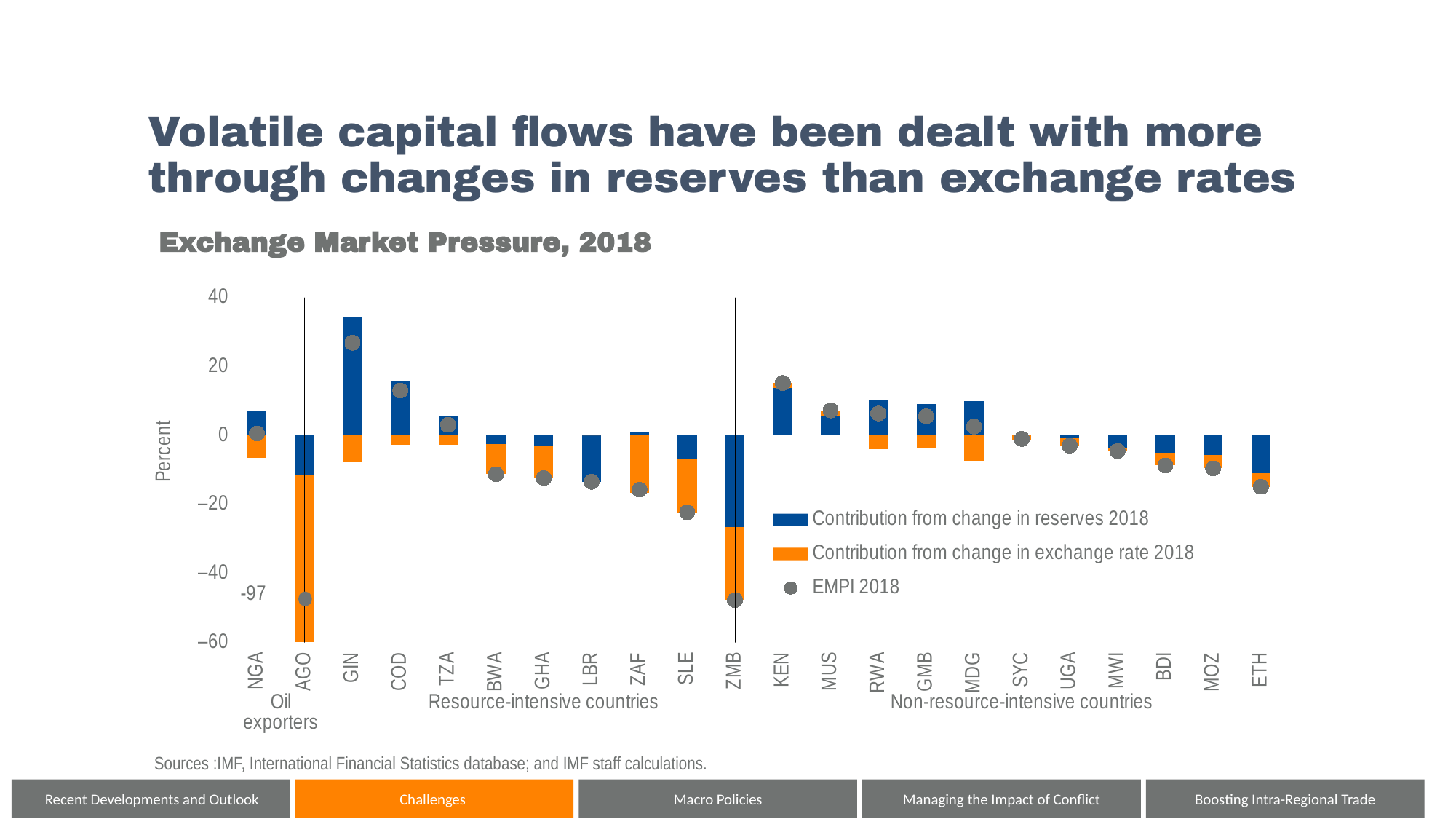

# Volatile capital flows have been dealt with more through changes in reserves than exchange rates
Exchange Market Pressure, 2018

[unsupported chart]

Sources :IMF, International Financial Statistics database; and IMF staff calculations.

Recent Developments and Outlook
Challenges
Macro Policies
Managing the Impact of Conflict
Boosting Intra-Regional Trade